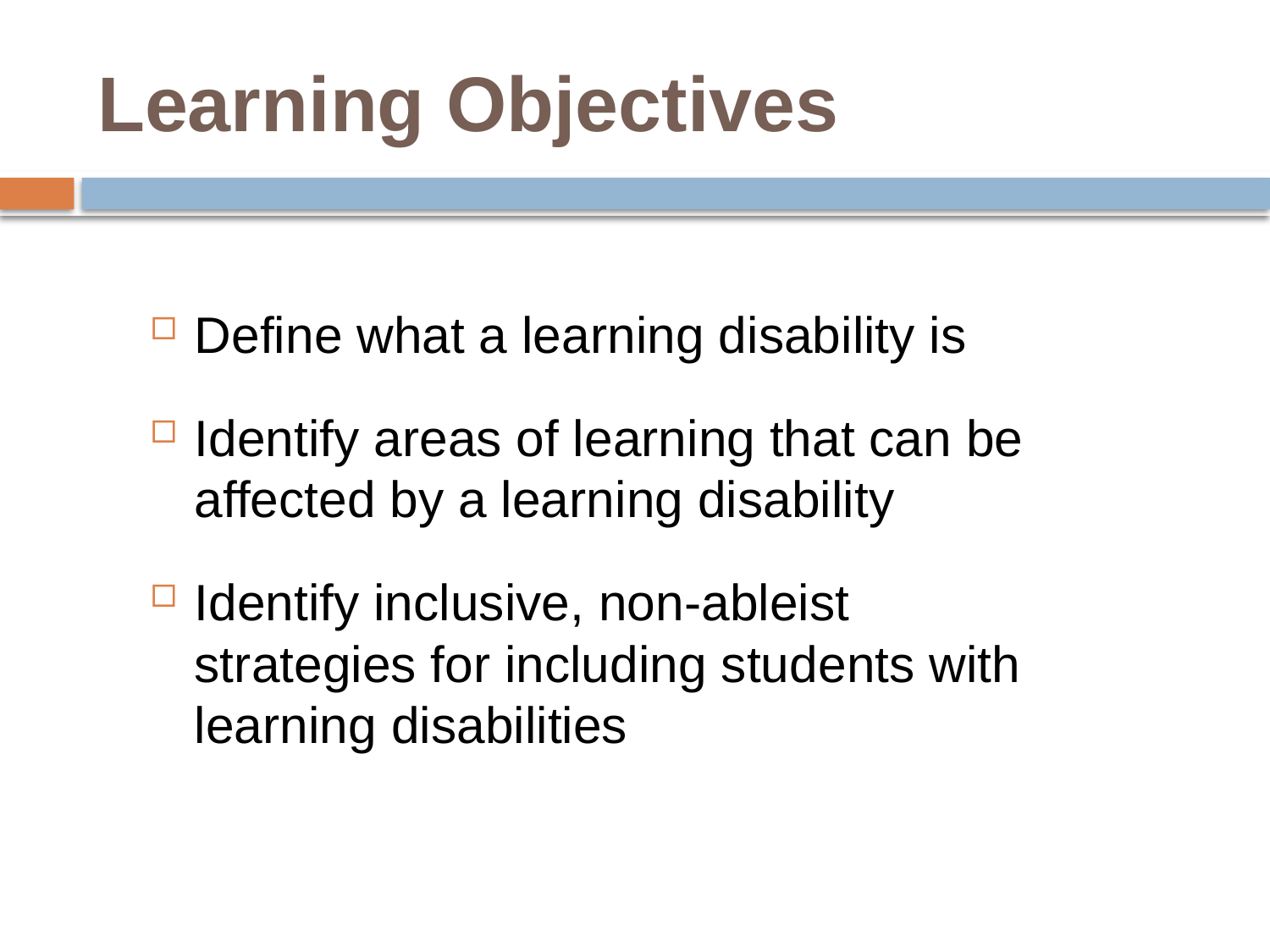

# Learning Objectives

Define what a learning disability is

Identify areas of learning that can be affected by a learning disability

Identify inclusive, non-ableist strategies for including students with learning disabilities